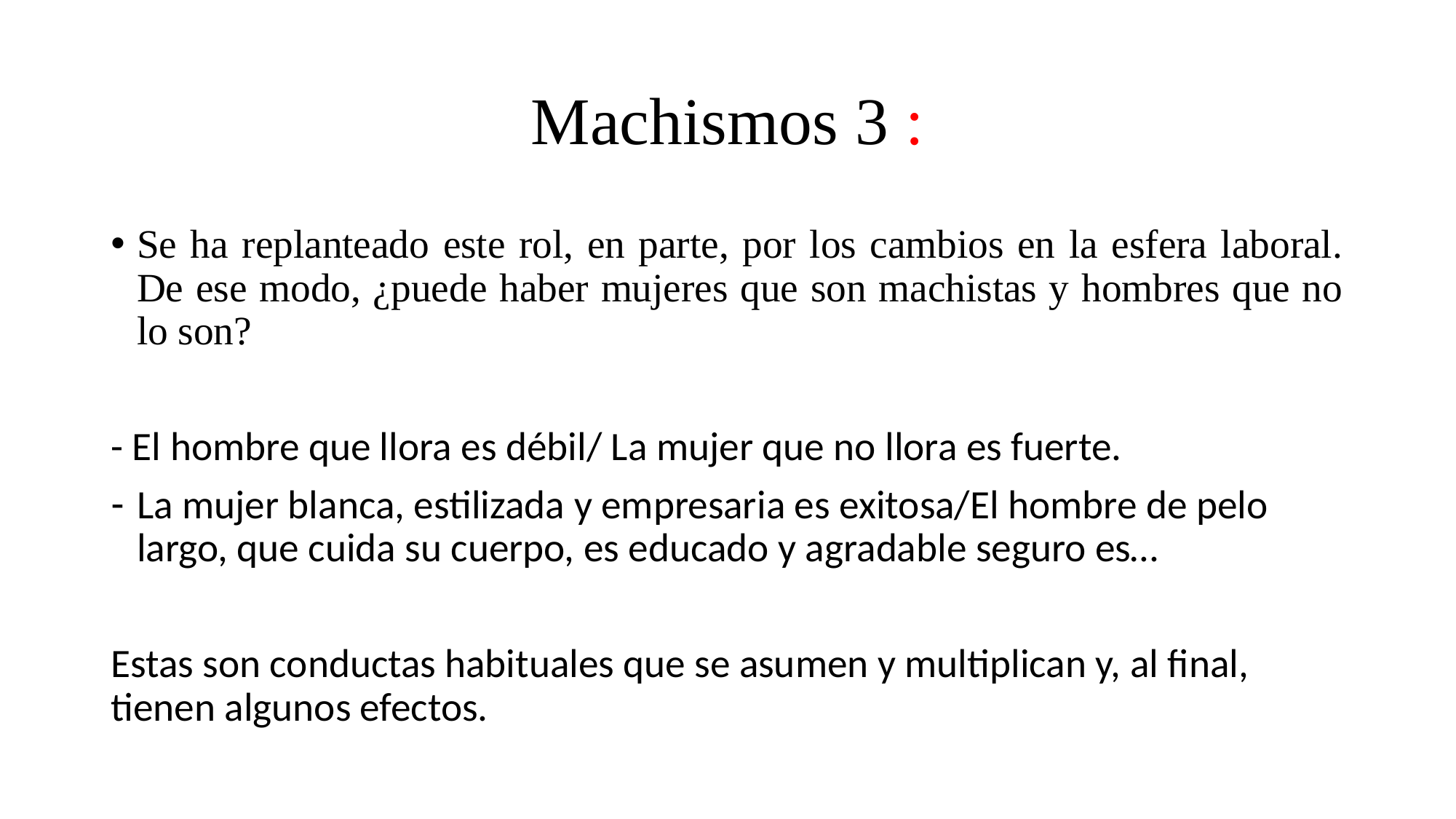

# Machismos 3 :
Se ha replanteado este rol, en parte, por los cambios en la esfera laboral. De ese modo, ¿puede haber mujeres que son machistas y hombres que no lo son?

- El hombre que llora es débil/ La mujer que no llora es fuerte.
La mujer blanca, estilizada y empresaria es exitosa/El hombre de pelo largo, que cuida su cuerpo, es educado y agradable seguro es…

Estas son conductas habituales que se asumen y multiplican y, al final, tienen algunos efectos.